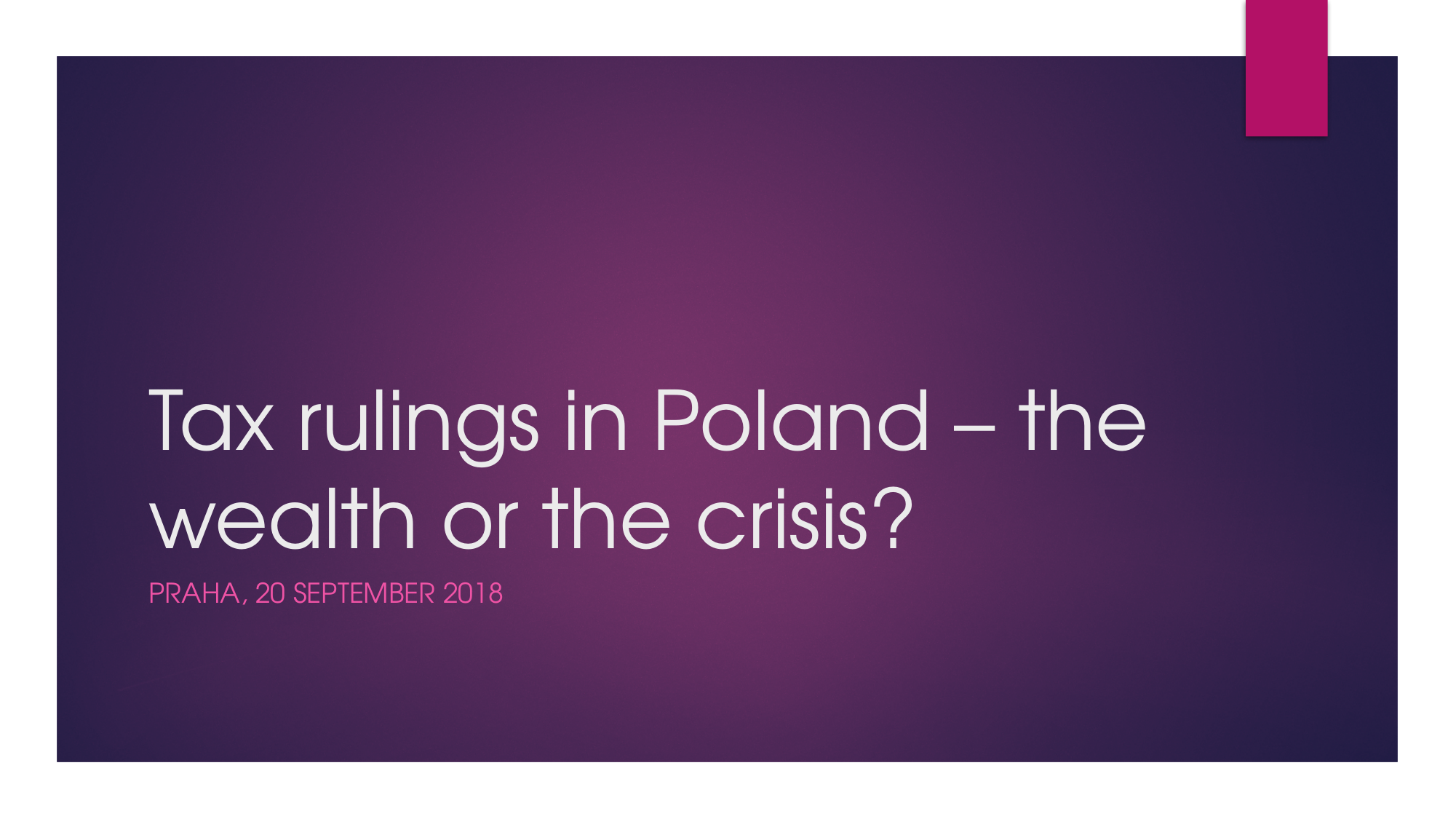

# Tax rulings in Poland – the wealth or the crisis?
Praha, 20 september 2018